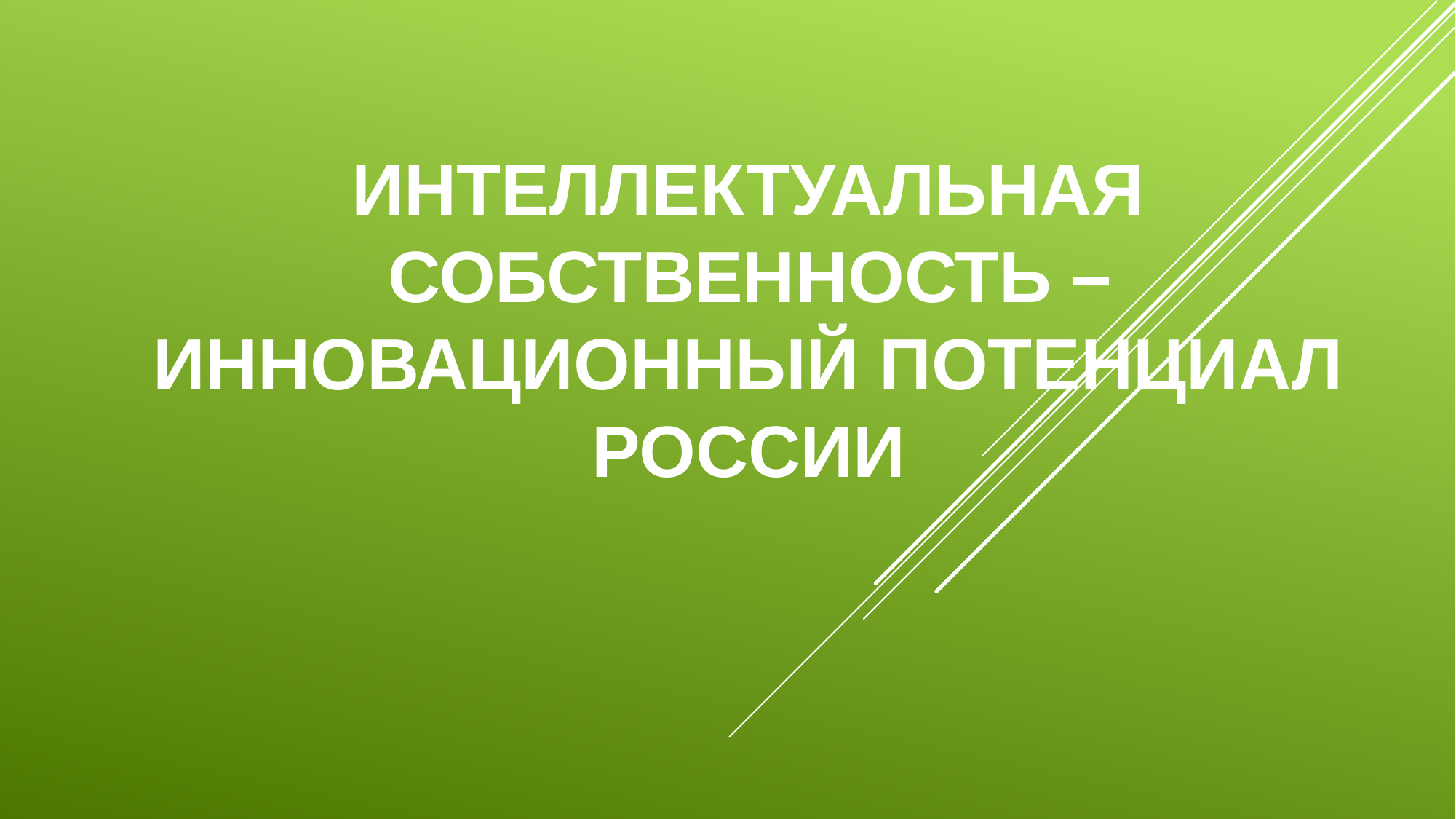

# Интеллектуальная собственность – инновационный потенциал России